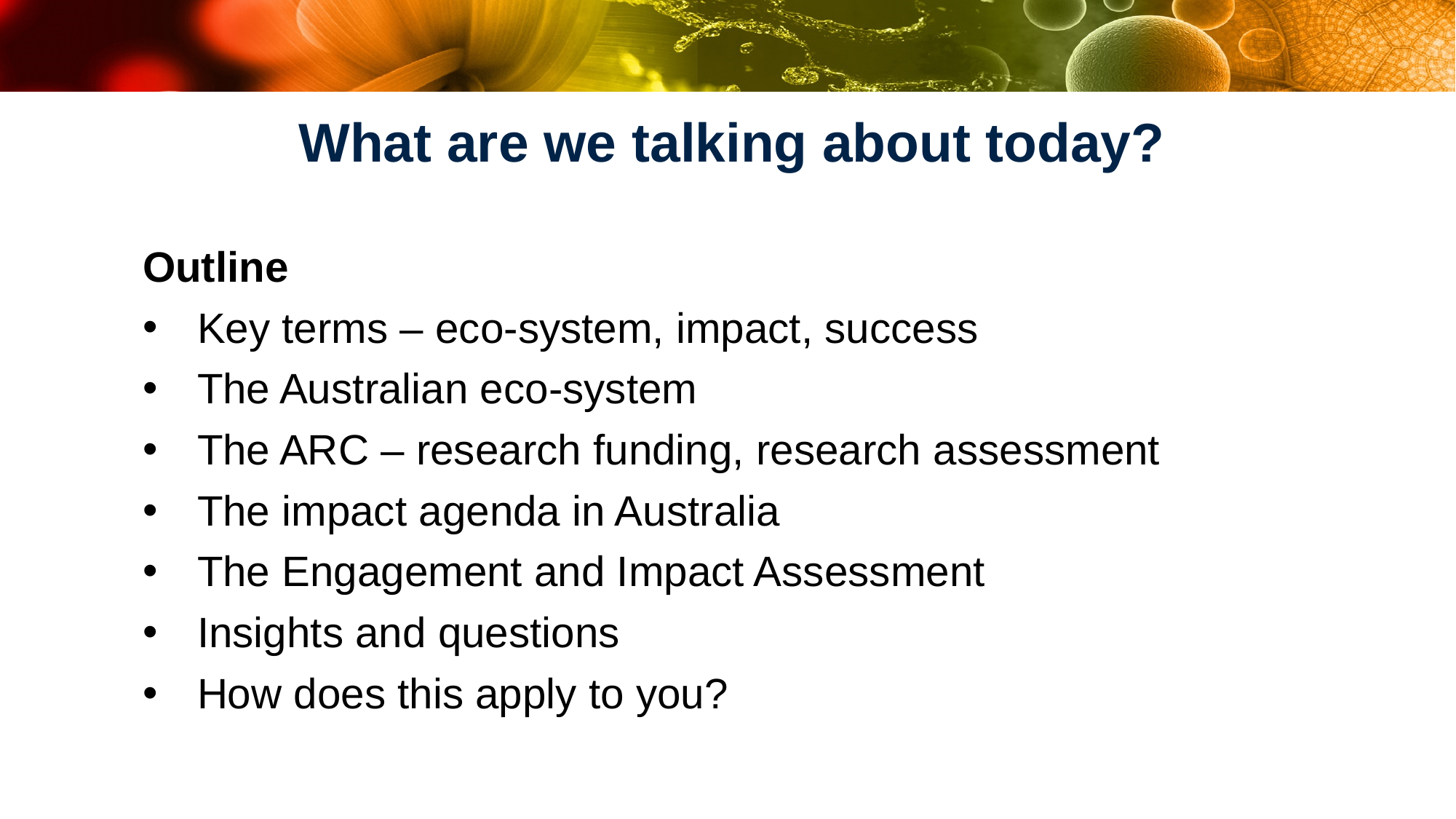

# What are we talking about today?
Outline
Key terms – eco-system, impact, success
The Australian eco-system
The ARC – research funding, research assessment
The impact agenda in Australia
The Engagement and Impact Assessment
Insights and questions
How does this apply to you?